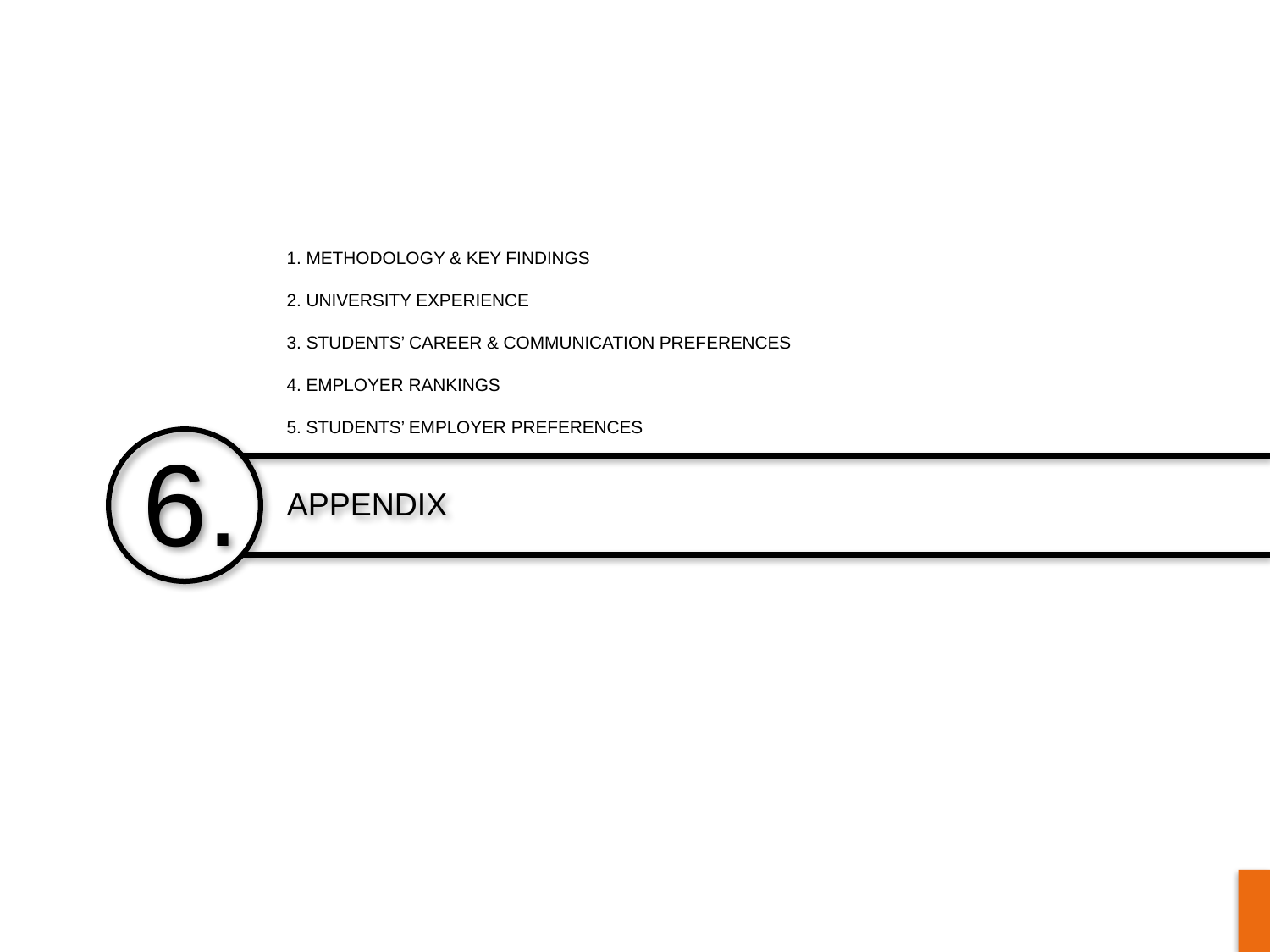

1. Methodology & KEY FINDINGS

2. UNIVERSITY EXPERIENCE

3. students’ career & communication preferences

4. Employer rankings

5. students’ employer preferences
6.

appendix